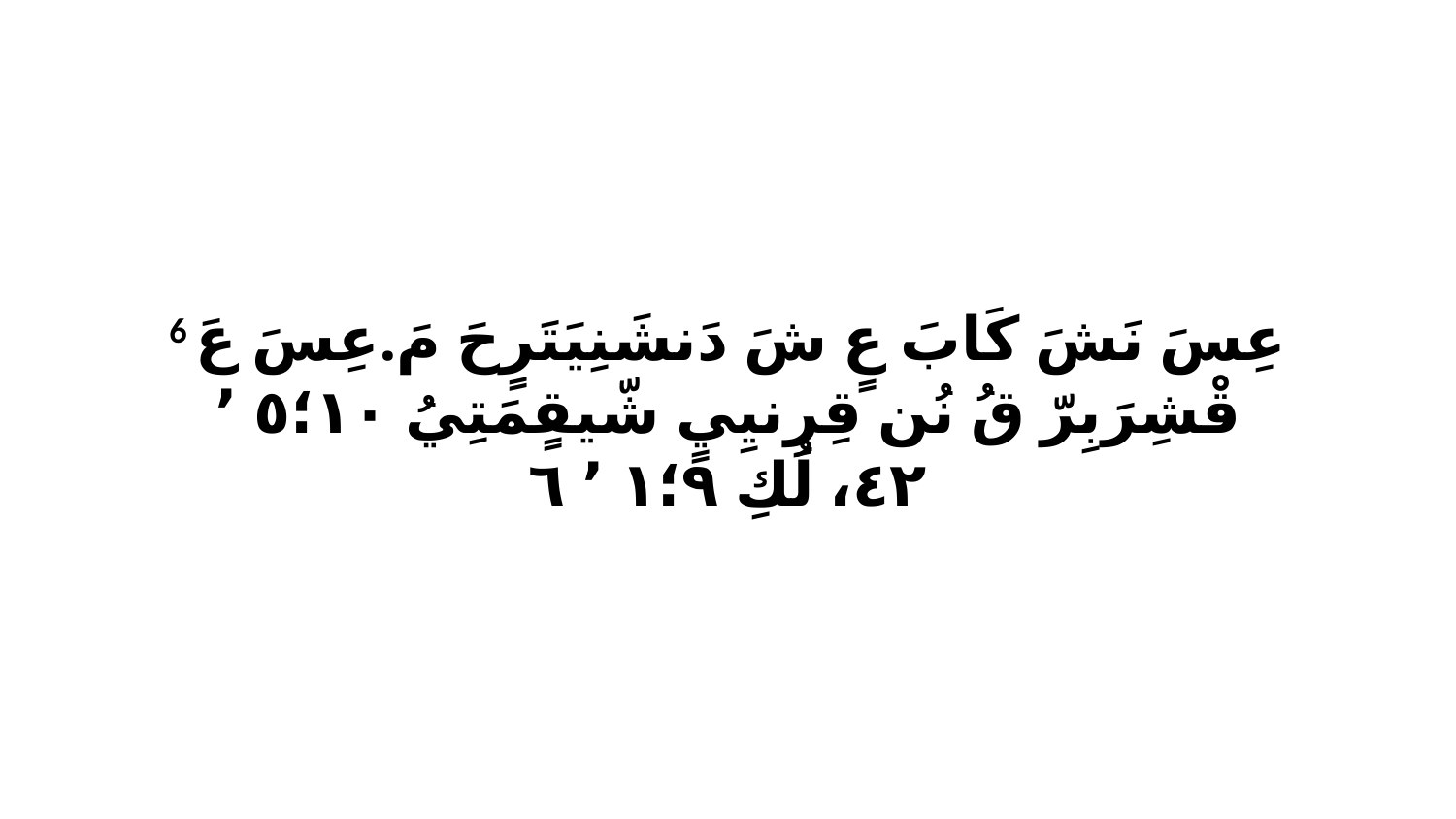

6 عِسَ نَشَ كَابَ عٍ شَ دَنشَنِيَتَرٍحَ مَ.عِسَ عَ قْشِرَبِرّ قُ نُن قِرِنيِيٍ شّيقٍمَتِيُ ١٠‏؛٥ ٬ ٤٢، لُكِ ٩‏؛١ ٬ ٦